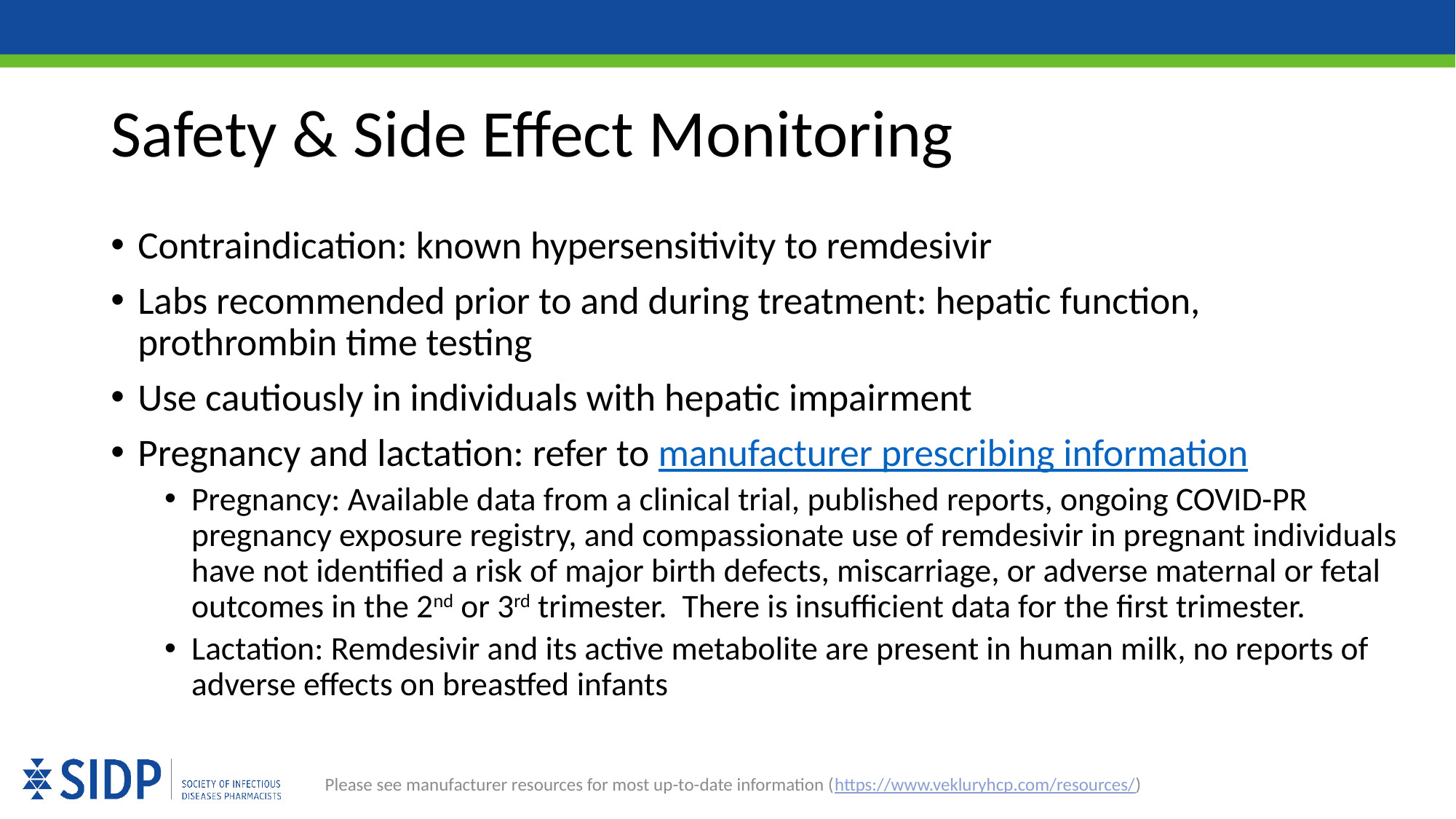

# Safety & Side Effect Monitoring
Contraindication: known hypersensitivity to remdesivir
Labs recommended prior to and during treatment: hepatic function, prothrombin time testing
Use cautiously in individuals with hepatic impairment
Pregnancy and lactation: refer to manufacturer prescribing information
Pregnancy: Available data from a clinical trial, published reports, ongoing COVID-PR pregnancy exposure registry, and compassionate use of remdesivir in pregnant individuals have not identified a risk of major birth defects, miscarriage, or adverse maternal or fetal outcomes in the 2nd or 3rd trimester.  There is insufficient data for the first trimester.
Lactation: Remdesivir and its active metabolite are present in human milk, no reports of adverse effects on breastfed infants
Please see manufacturer resources for most up-to-date information (https://www.vekluryhcp.com/resources/)